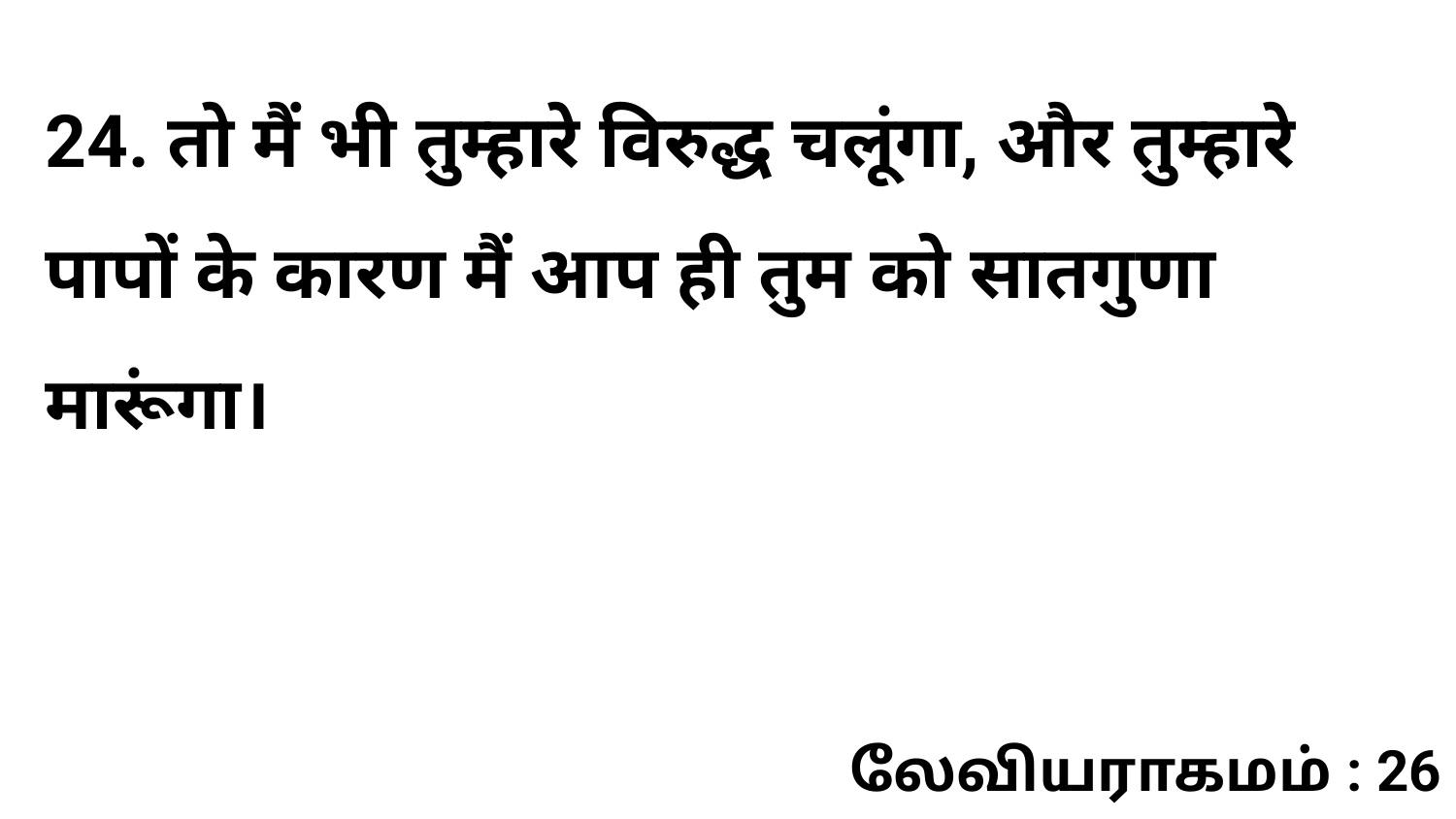

24. तो मैं भी तुम्हारे विरुद्ध चलूंगा, और तुम्हारे पापों के कारण मैं आप ही तुम को सातगुणा मारूंगा।
லேவியராகமம் : 26